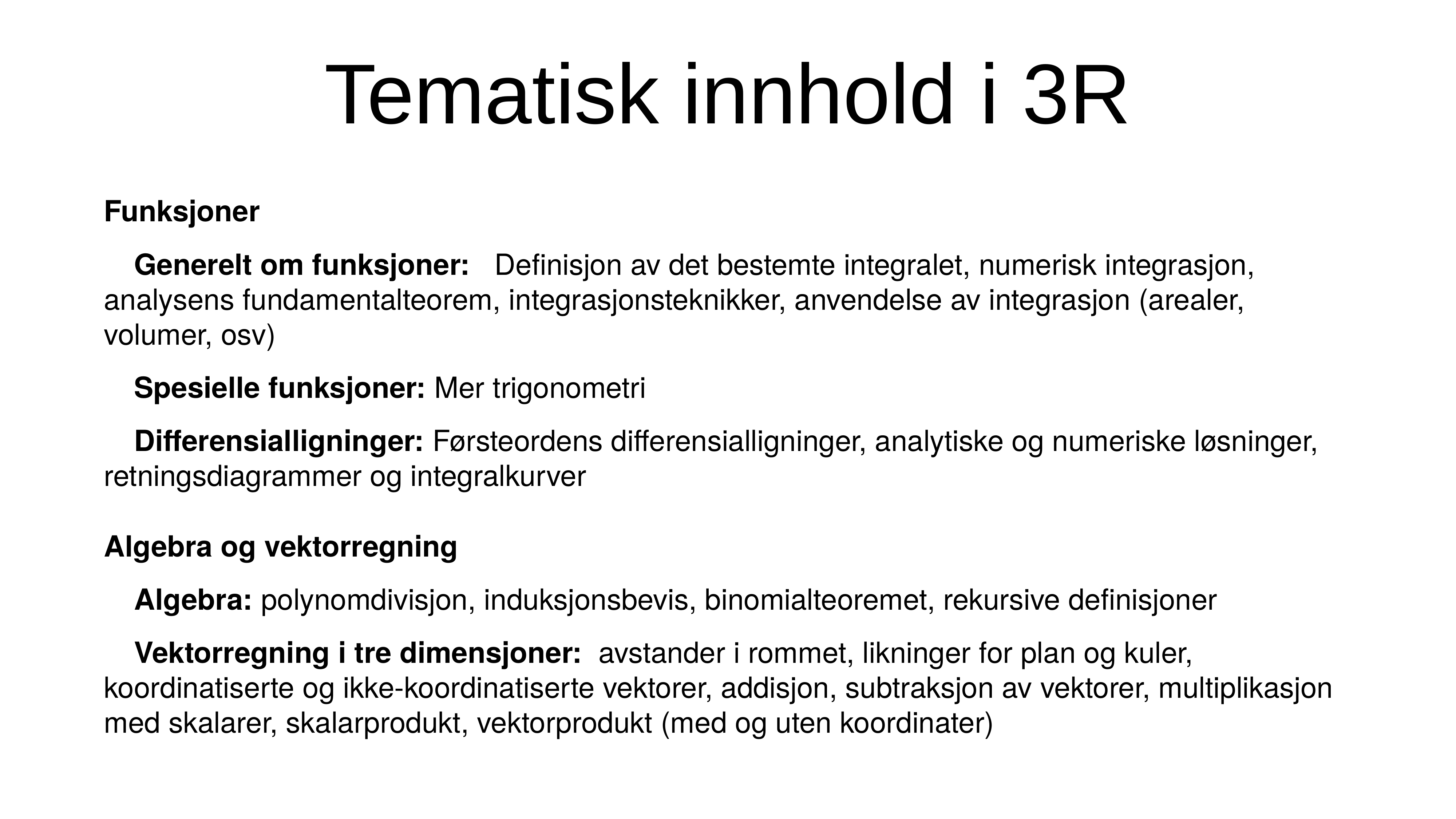

# Tematisk innhold i 3R
Funksjoner
Generelt om funksjoner: 􏰀 Definisjon av det bestemte integralet, numerisk integrasjon, analysens fundamentalteorem, integrasjonsteknikker, anvendelse av integrasjon (arealer, volumer, osv)
Spesielle funksjoner: Mer trigonometri
Differensialligninger: Førsteordens differensialligninger, analytiske og numeriske løsninger, retningsdiagrammer og integralkurver
Algebra og vektorregning
Algebra: polynomdivisjon, induksjonsbevis, binomialteoremet, rekursive definisjoner
Vektorregning i tre dimensjoner:  avstander i rommet, likninger for plan og kuler, koordinatiserte og ikke-koordinatiserte vektorer, addisjon, subtraksjon av vektorer, multiplikasjon med skalarer, skalarprodukt, vektorprodukt (med og uten koordinater)